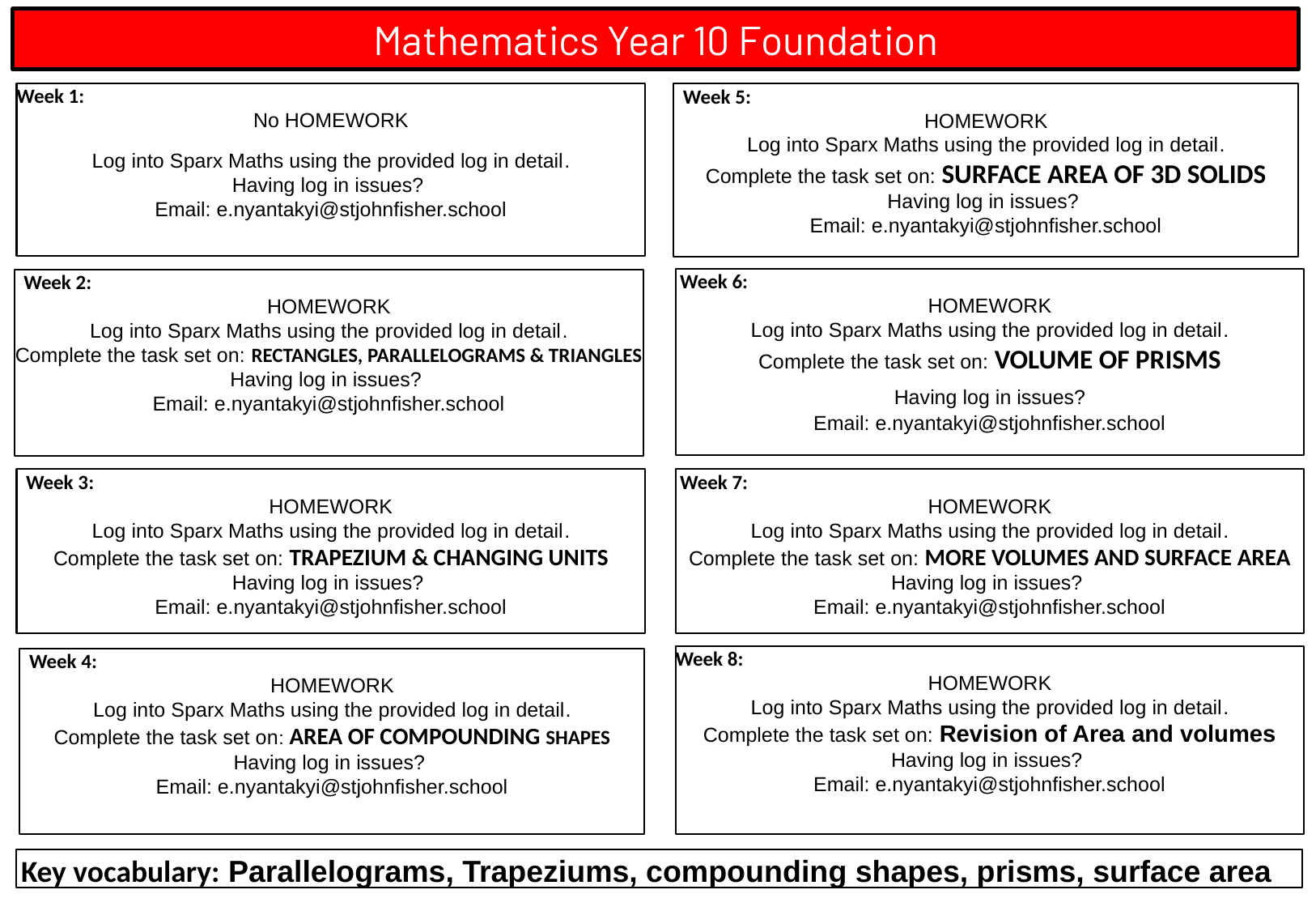

Mathematics Year 10 Foundation
Week 1:
No HOMEWORK

Log into Sparx Maths using the provided log in detail.
Having log in issues?
Email: e.nyantakyi@stjohnfisher.school
  Week 5:
HOMEWORK
Log into Sparx Maths using the provided log in detail.
Complete the task set on: SURFACE AREA OF 3D SOLIDS
Having log in issues?
Email: e.nyantakyi@stjohnfisher.school

 Week 6:
HOMEWORK
Log into Sparx Maths using the provided log in detail.
Complete the task set on: VOLUME OF PRISMS
 Having log in issues?
Email: e.nyantakyi@stjohnfisher.school

  Week 2:
HOMEWORK
Log into Sparx Maths using the provided log in detail.
Complete the task set on: RECTANGLES, PARALLELOGRAMS & TRIANGLES Having log in issues?
Email: e.nyantakyi@stjohnfisher.school
  Week 3:
HOMEWORK
Log into Sparx Maths using the provided log in detail.
Complete the task set on: TRAPEZIUM & CHANGING UNITS
Having log in issues?
Email: e.nyantakyi@stjohnfisher.school

 Week 7:
HOMEWORK
Log into Sparx Maths using the provided log in detail.
Complete the task set on: MORE VOLUMES AND SURFACE AREA
Having log in issues?
Email: e.nyantakyi@stjohnfisher.school

Week 8:
HOMEWORK
Log into Sparx Maths using the provided log in detail.
Complete the task set on: Revision of Area and volumes
Having log in issues?
Email: e.nyantakyi@stjohnfisher.school
  Week 4:
HOMEWORK
Log into Sparx Maths using the provided log in detail.
Complete the task set on: AREA OF COMPOUNDING SHAPES
Having log in issues?
Email: e.nyantakyi@stjohnfisher.school

 Key vocabulary: Parallelograms, Trapeziums, compounding shapes, prisms, surface area